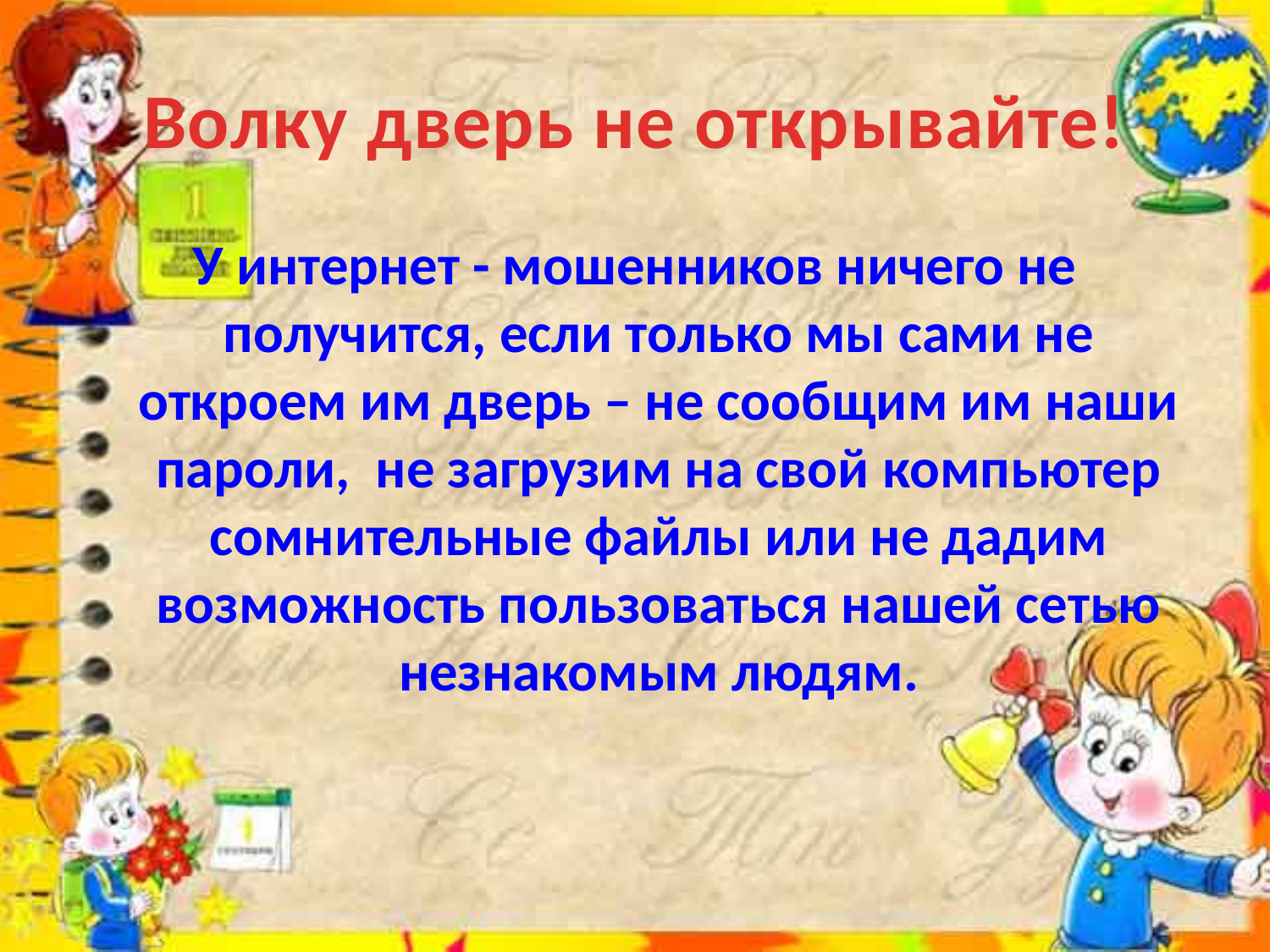

# Волку дверь не открывайте!
У интернет - мошенников ничего не получится, если только мы сами не откроем им дверь – не сообщим им наши пароли,  не загрузим на свой компьютер сомнительные файлы или не дадим возможность пользоваться нашей сетью незнакомым людям.